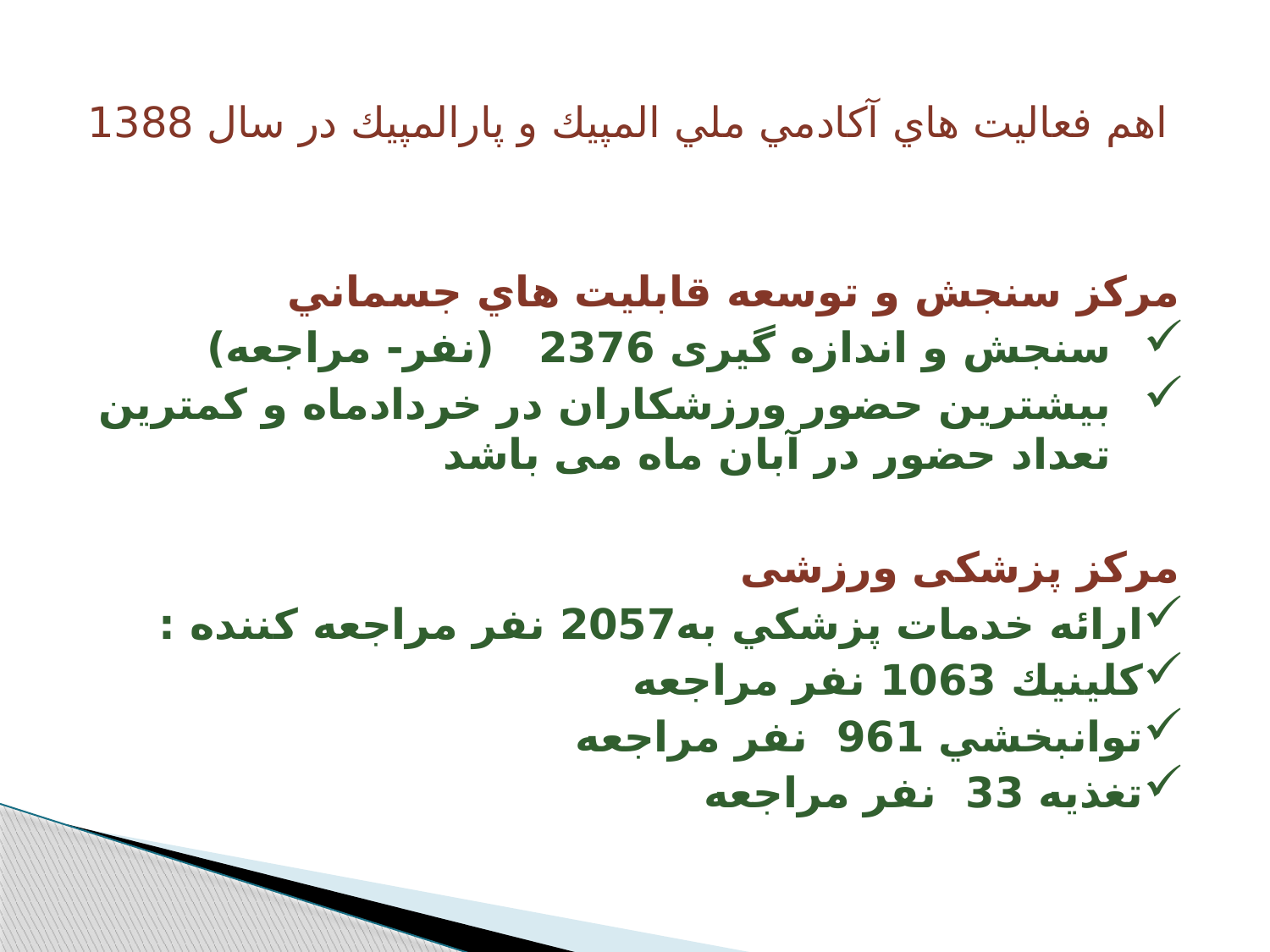

اهم فعاليت هاي آكادمي ملي المپيك و پارالمپيك در سال 1388

مركز سنجش و توسعه قابليت هاي جسماني
سنجش و اندازه گیری 2376   (نفر- مراجعه)
بیشترین حضور ورزشکاران در خردادماه و کمترین تعداد حضور در آبان ماه می باشد

مرکز پزشکی ورزشی
ارائه خدمات پزشكي به2057 نفر مراجعه كننده :
كلينيك 1063 نفر مراجعه
توانبخشي 961  نفر مراجعه
تغذيه 33  نفر مراجعه